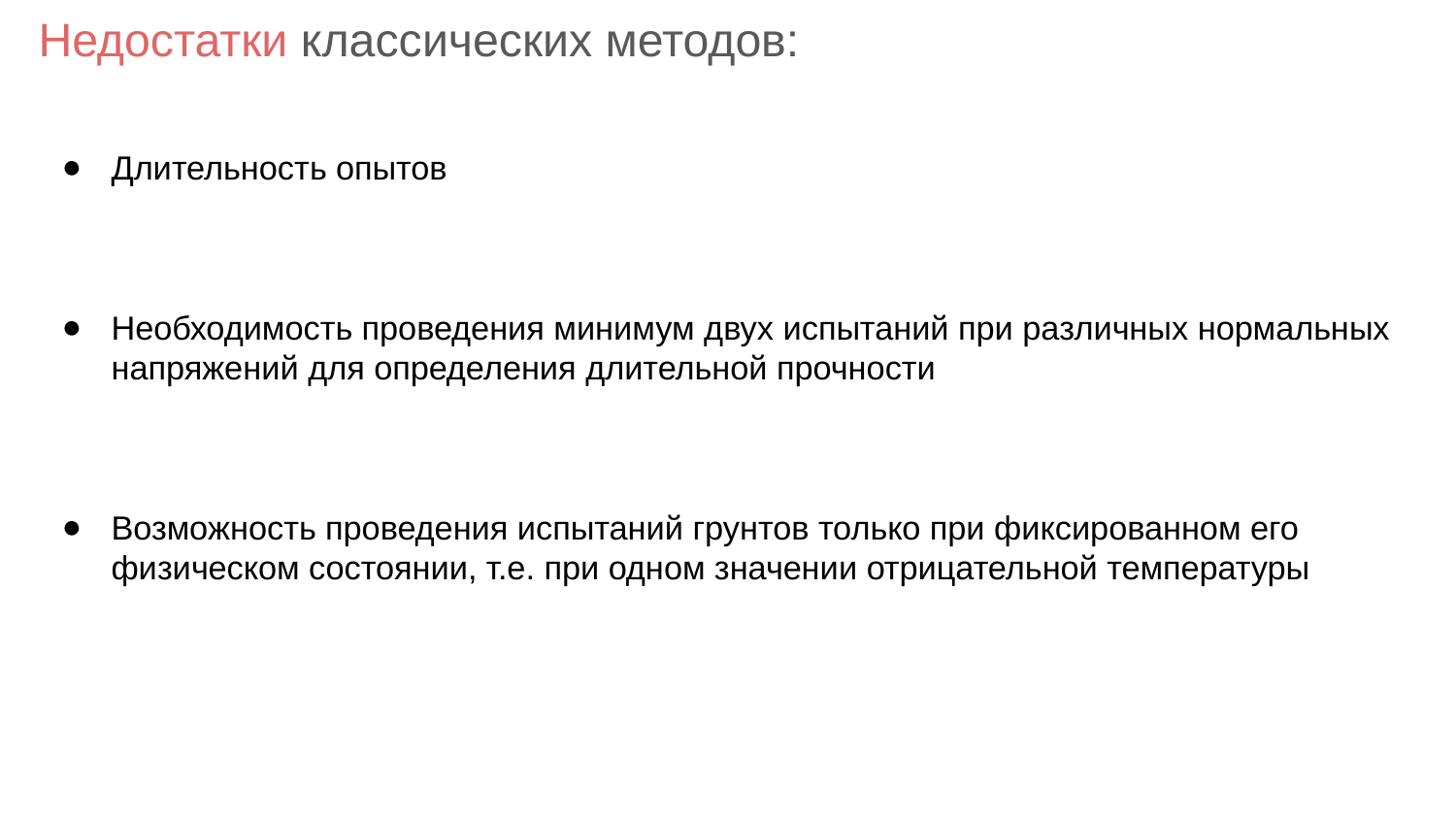

Недостатки классических методов:
Длительность опытов

Необходимость проведения минимум двух испытаний при различных нормальных напряжений для определения длительной прочности

Возможность проведения испытаний грунтов только при фиксированном его физическом состоянии, т.е. при одном значении отрицательной температуры